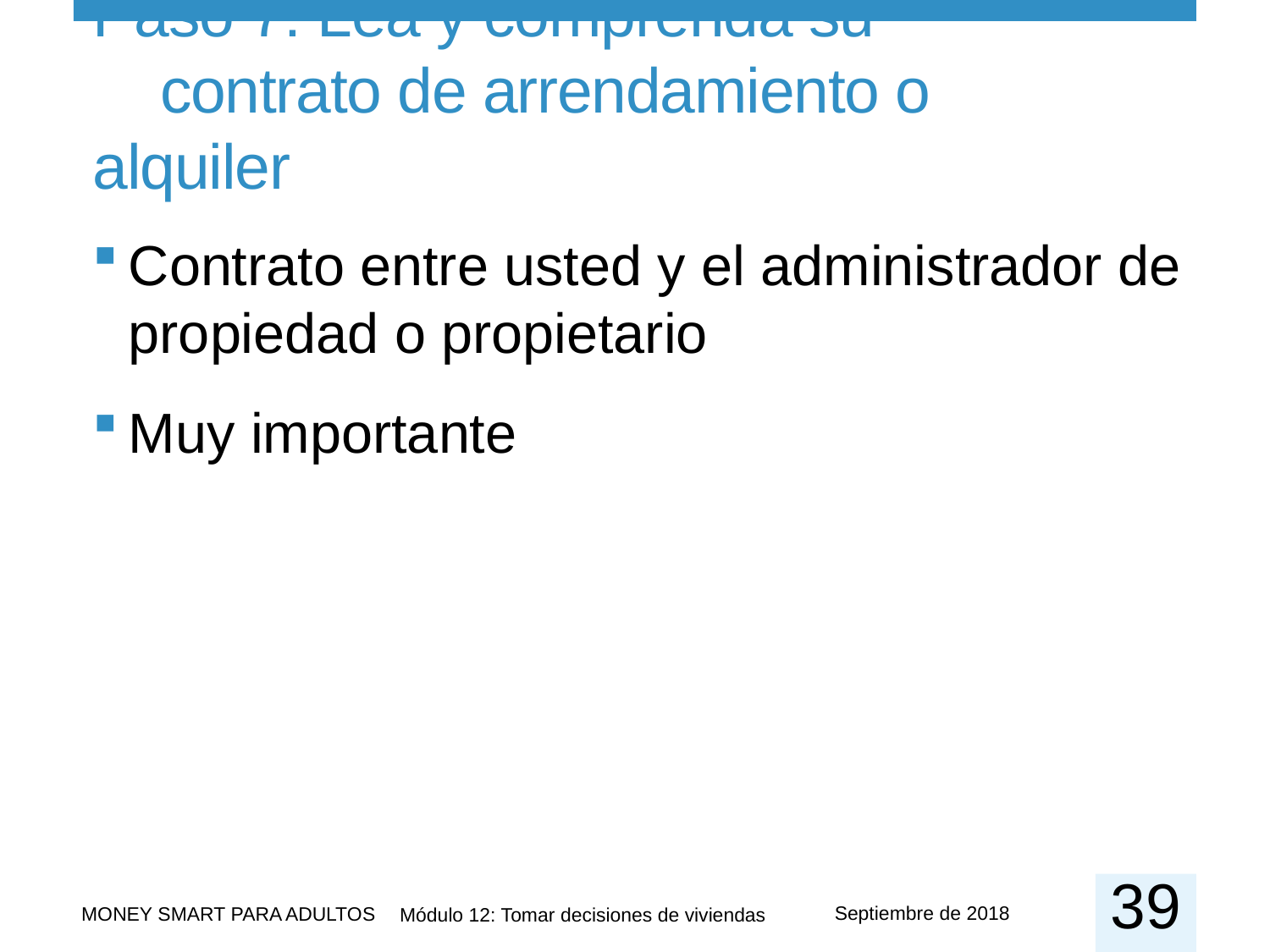

# Paso 7: Lea y comprenda su	 	     contrato de arrendamiento o alquiler
Contrato entre usted y el administrador de propiedad o propietario
Muy importante

39